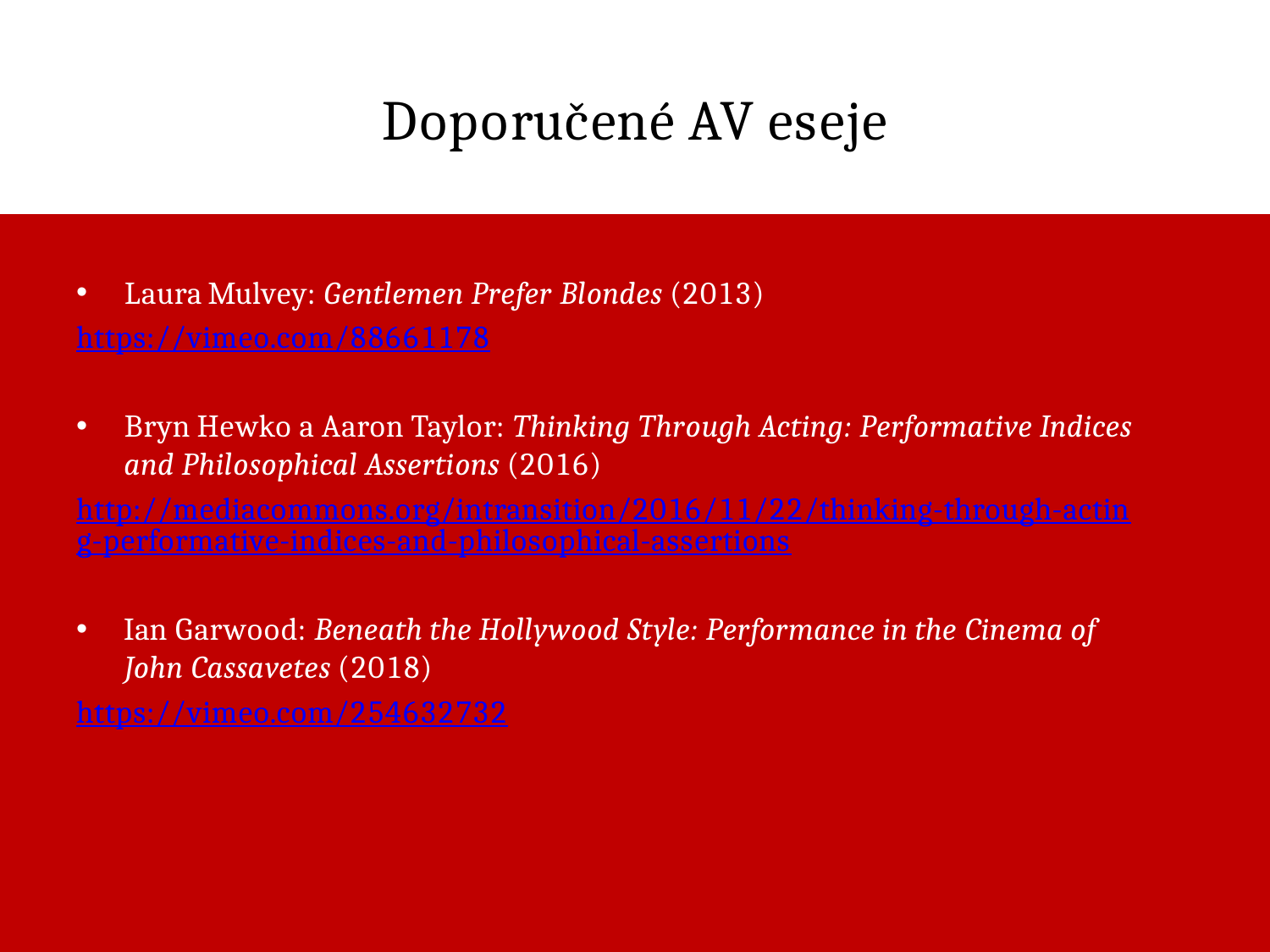

# Doporučené AV eseje

Laura Mulvey: Gentlemen Prefer Blondes (2013)
https://vimeo.com/88661178

Bryn Hewko a Aaron Taylor: Thinking Through Acting: Performative Indices and Philosophical Assertions (2016)
http://mediacommons.org/intransition/2016/11/22/thinking-through-acting-performative-indices-and-philosophical-assertions

Ian Garwood: Beneath the Hollywood Style: Performance in the Cinema of John Cassavetes (2018)
https://vimeo.com/254632732